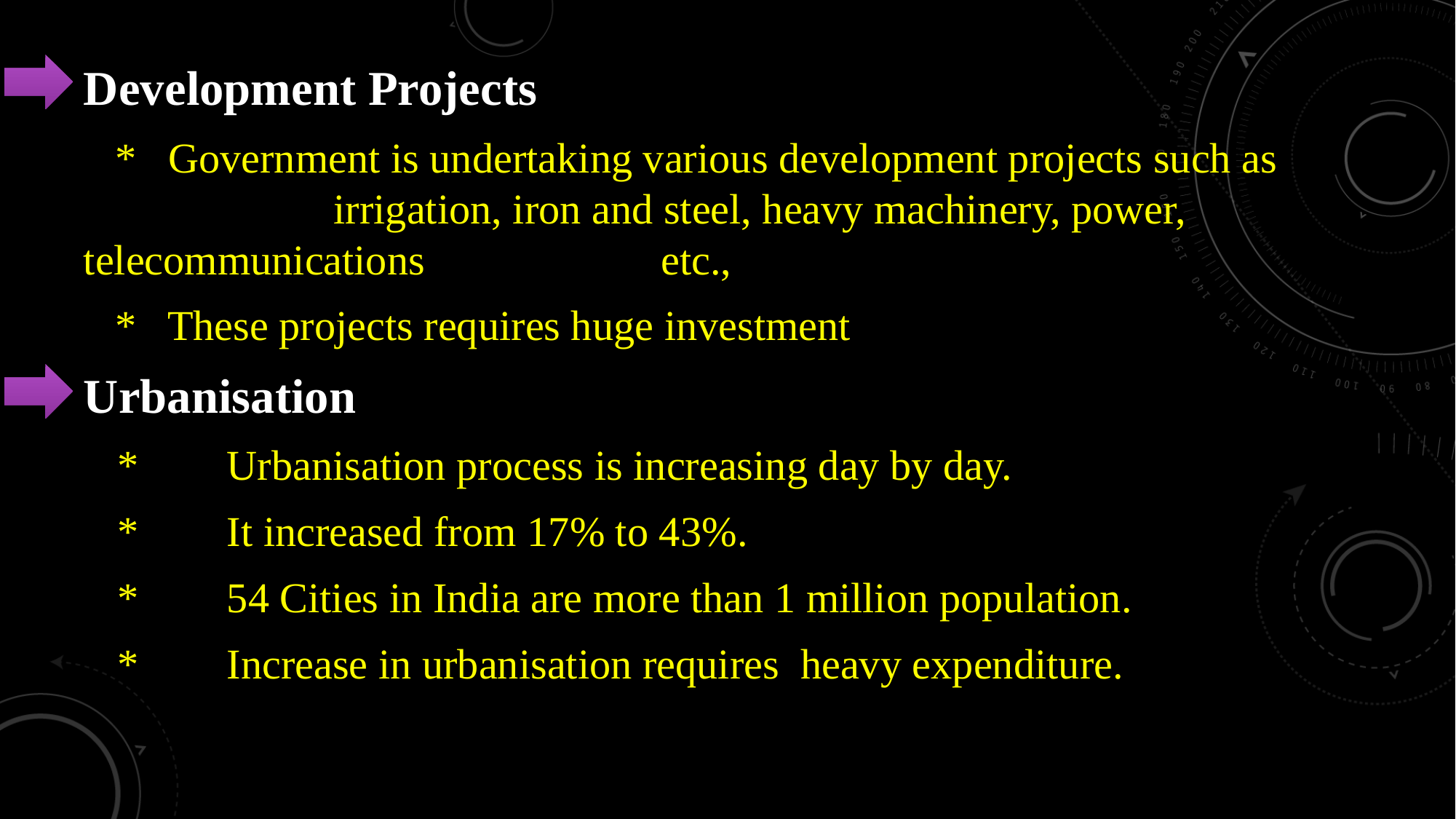

Development Projects
   *   Government is undertaking various development projects such as     		    	   irrigation, iron and steel, heavy machinery, power, telecommunications 		   etc.,
   *   These projects requires huge investment
Urbanisation
	* 	Urbanisation process is increasing day by day.
	*	It increased from 17% to 43%.
	*	54 Cities in India are more than 1 million population.
	*	Increase in urbanisation requires  heavy expenditure.